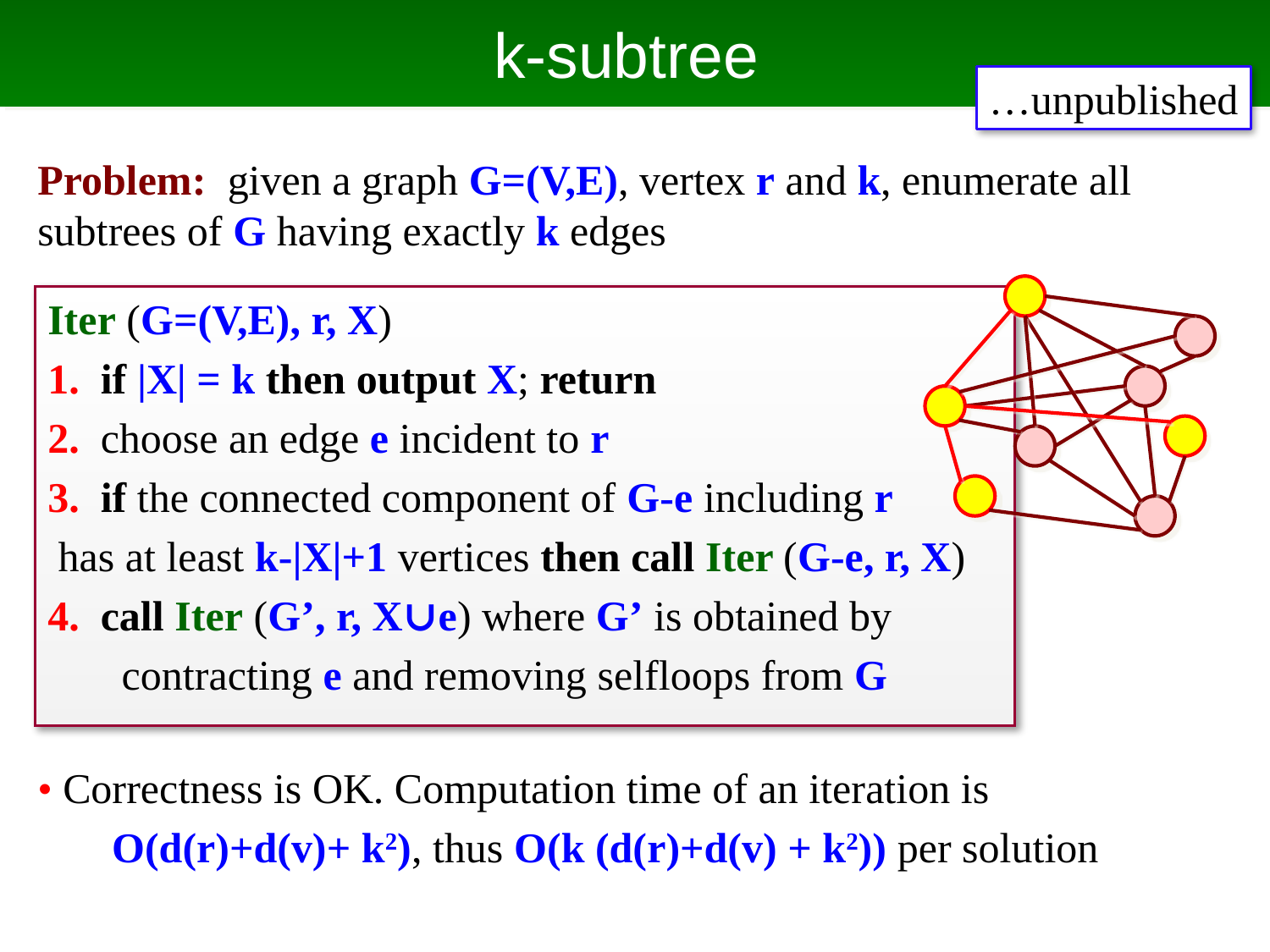

# k-subtree
…unpublished
Problem:  given a graph G=(V,E), vertex r and k, enumerate all subtrees of G having exactly k edges

• Correctness is OK. Computation time of an iteration is
       O(d(r)+d(v)+ k2), thus O(k (d(r)+d(v) + k2)) per solution

Iter (G=(V,E), r, X)
1.  if |X| = k then output X; return
2.  choose an edge e incident to r
3.  if the connected component of G-e including r
 has at least k-|X|+1 vertices then call Iter (G-e, r, X)
4.  call Iter (G’, r, X∪e) where G’ is obtained by
       contracting e and removing selfloops from G